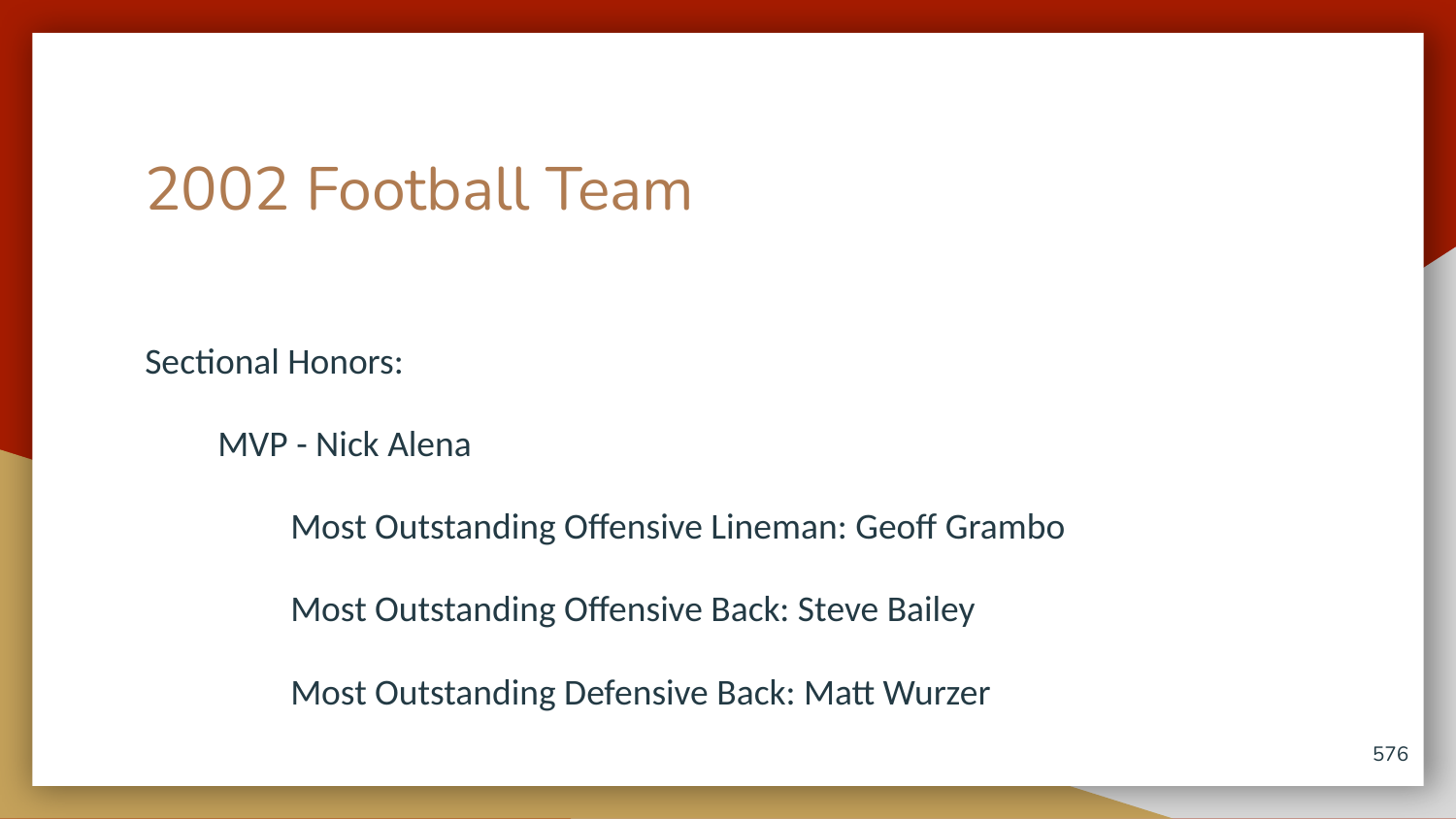

# 2002 Football Team
Sectional Honors:
MVP - Nick Alena
	Most Outstanding Offensive Lineman: Geoff Grambo
	Most Outstanding Offensive Back: Steve Bailey
	Most Outstanding Defensive Back: Matt Wurzer

576